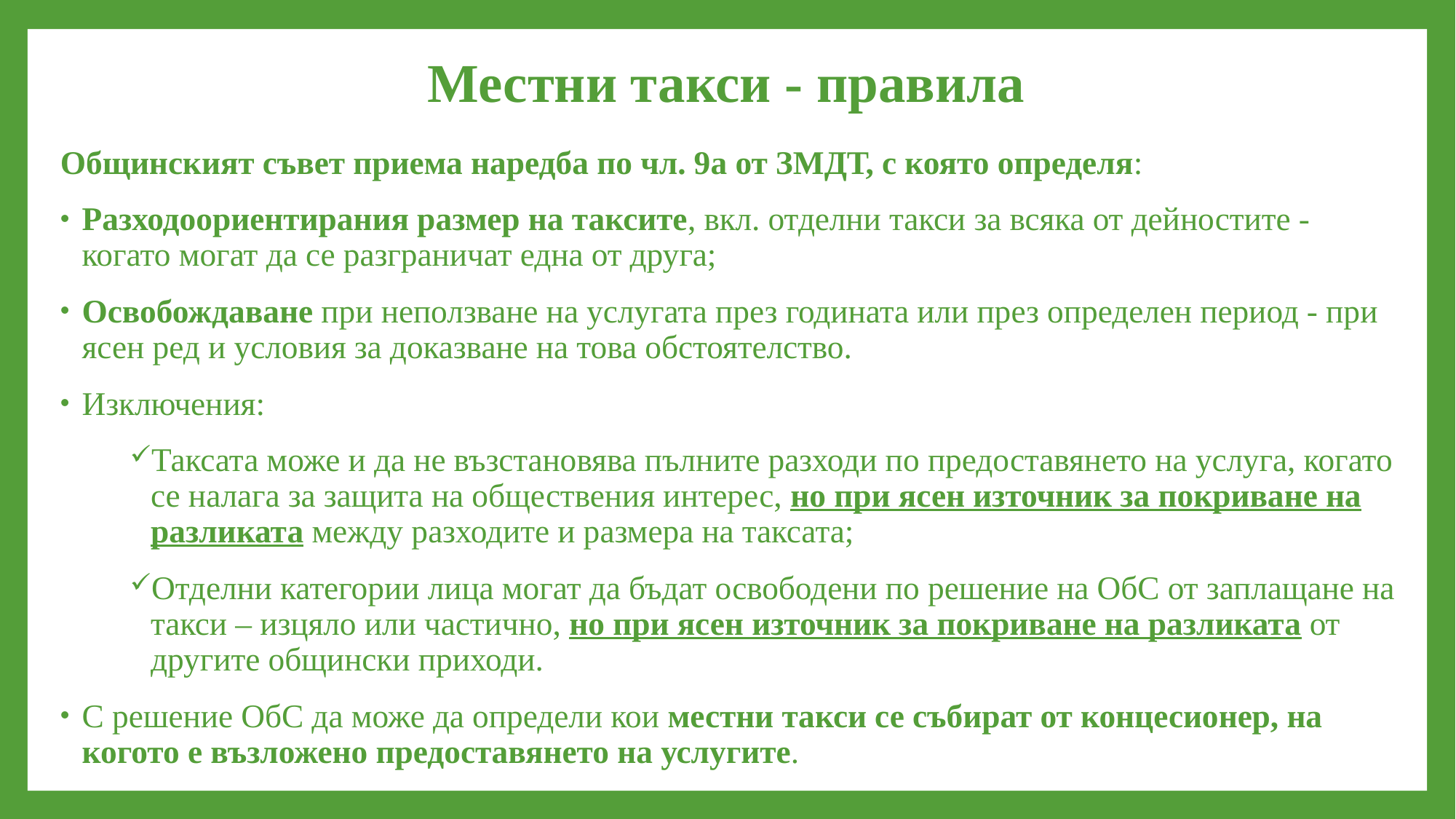

# Местни такси - правила
Общинският съвет приема наредба по чл. 9а от ЗМДТ, с която определя:
Разходоориентирания размер на таксите, вкл. отделни такси за всяка от дейностите - когато могат да се разграничат една от друга;
Освобождаване при неползване на услугата през годината или през определен период - при ясен ред и условия за доказване на това обстоятелство.
Изключения:
Таксата може и да не възстановява пълните разходи по предоставянето на услуга, когато се налага за защита на обществения интерес, но при ясен източник за покриване на разликата между разходите и размера на таксата;
Отделни категории лица могат да бъдат освободени по решение на ОбС от заплащане на такси – изцяло или частично, но при ясен източник за покриване на разликата от другите общински приходи.
С решение ОбС да може да определи кои местни такси се събират от концесионер, на когото е възложено предоставянето на услугите.